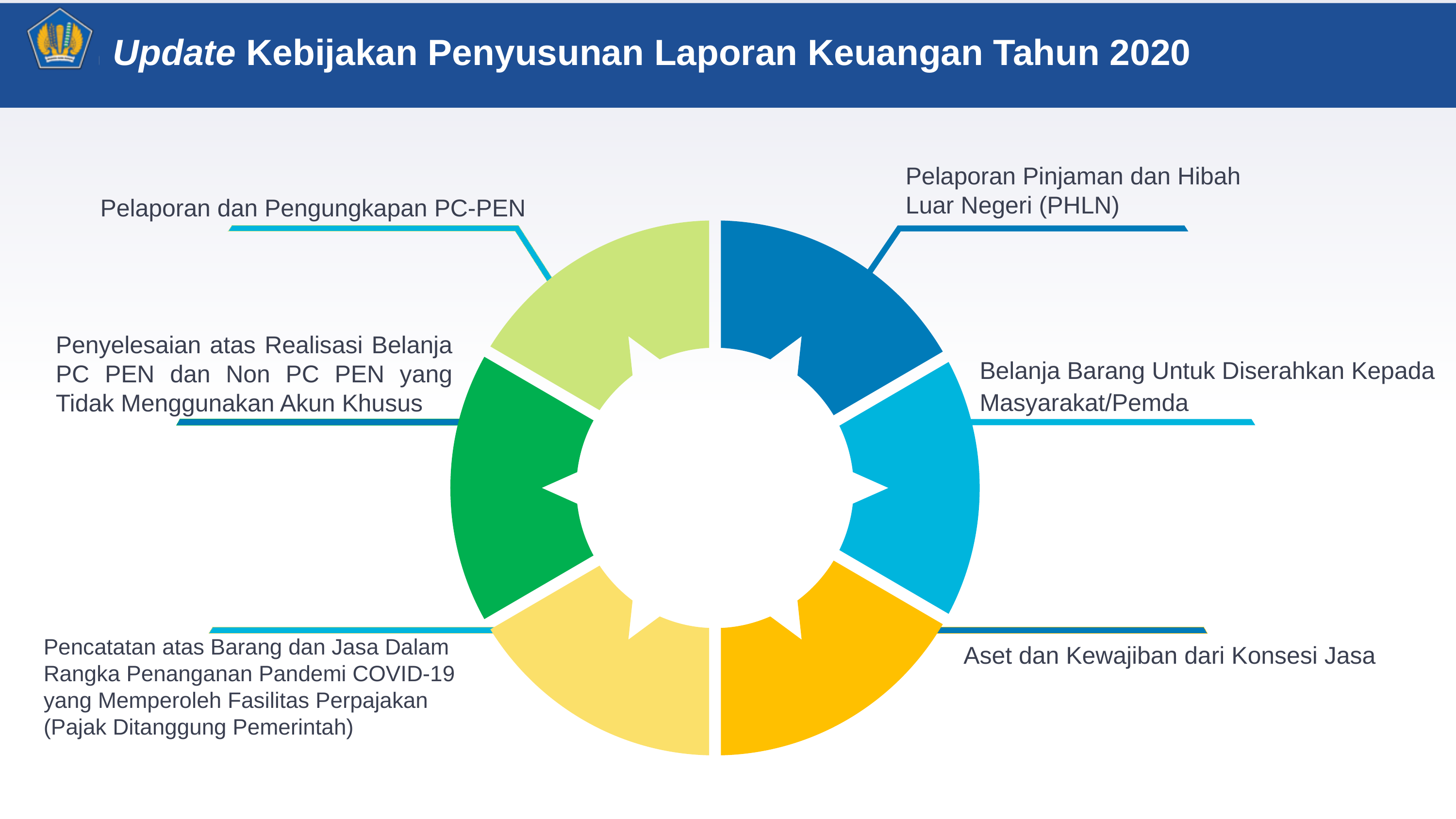

Update Kebijakan Penyusunan Laporan Keuangan Tahun 2020
Pelaporan Pinjaman dan Hibah
Luar Negeri (PHLN)
Pelaporan dan Pengungkapan PC-PEN

Aset dan Kewajiban dari Konsesi Jasa
Penyelesaian atas Realisasi Belanja PC PEN dan Non PC PEN yang Tidak Menggunakan Akun Khusus
Belanja Barang Untuk Diserahkan Kepada Masyarakat/Pemda
Pencatatan atas Barang dan Jasa Dalam Rangka Penanganan Pandemi COVID-19 yang Memperoleh Fasilitas Perpajakan (Pajak Ditanggung Pemerintah)